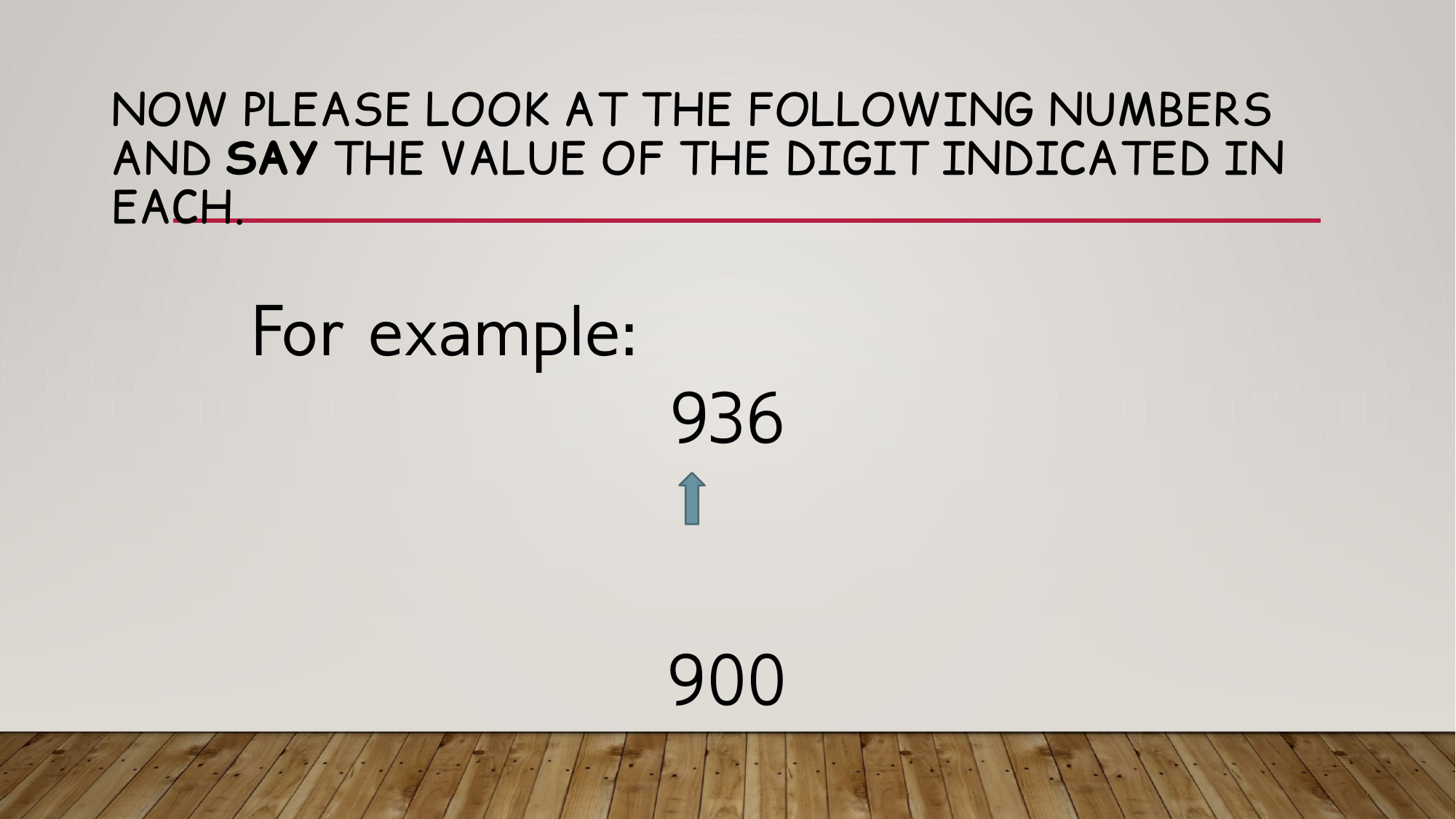

# Now please look at the following numbers and say the value of the digit indicated in each.
For example:
936

900